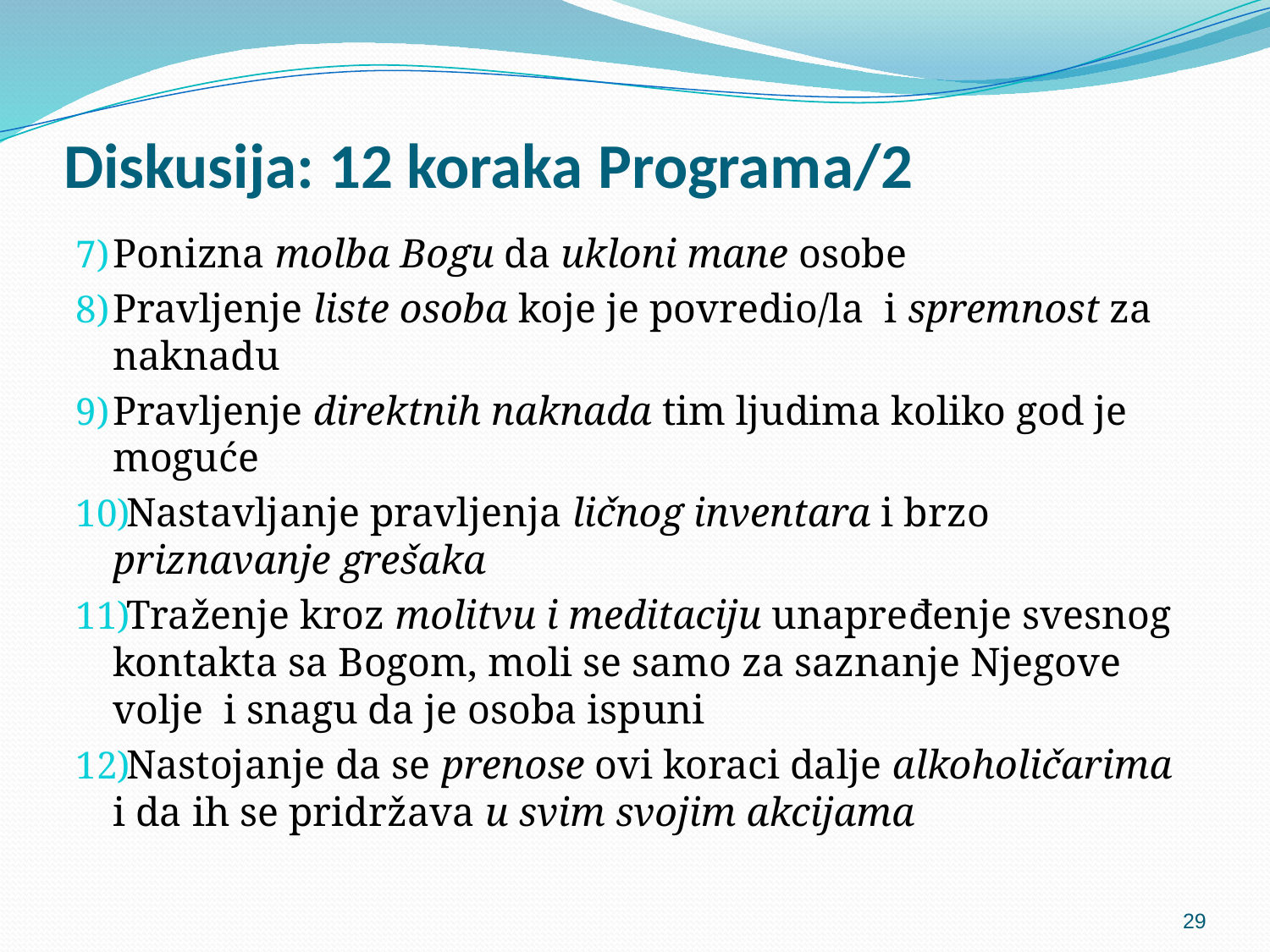

# Diskusija: 12 koraka Programa/2
Ponizna molba Bogu da ukloni mane osobe
Pravljenje liste osoba koje je povredio/la  i spremnost za naknadu
Pravljenje direktnih naknada tim ljudima koliko god je moguće
Nastavljanje pravljenja ličnog inventara i brzo priznavanje grešaka
Traženje kroz molitvu i meditaciju unapređenje svesnog kontakta sa Bogom, moli se samo za saznanje Njegove volje  i snagu da je osoba ispuni
Nastojanje da se prenose ovi koraci dalje alkoholičarima i da ih se pridržava u svim svojim akcijama
29